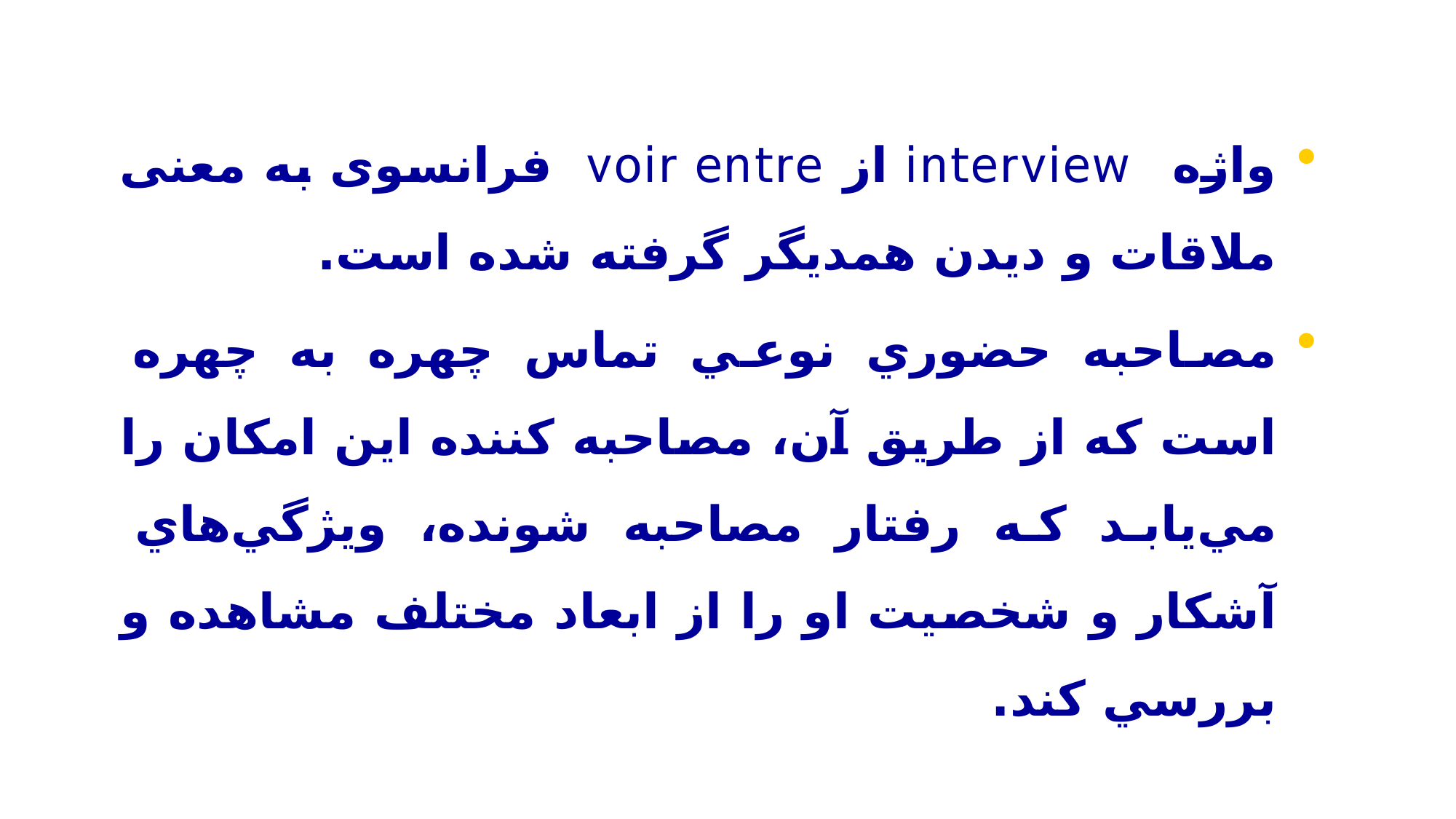

واژه  interview از voir entre  فرانسوی به معنی ملاقات و ديدن همديگر گرفته شده است.
مصاحبه حضوري نوعي تماس چهره به چهره است كه از طريق آن، مصاحبه كننده اين امكان را مي‌يابد كه رفتار مصاحبه شونده، ويژگي‌هاي آشكار و شخصيت او را از ابعاد مختلف مشاهده و بررسي كند.